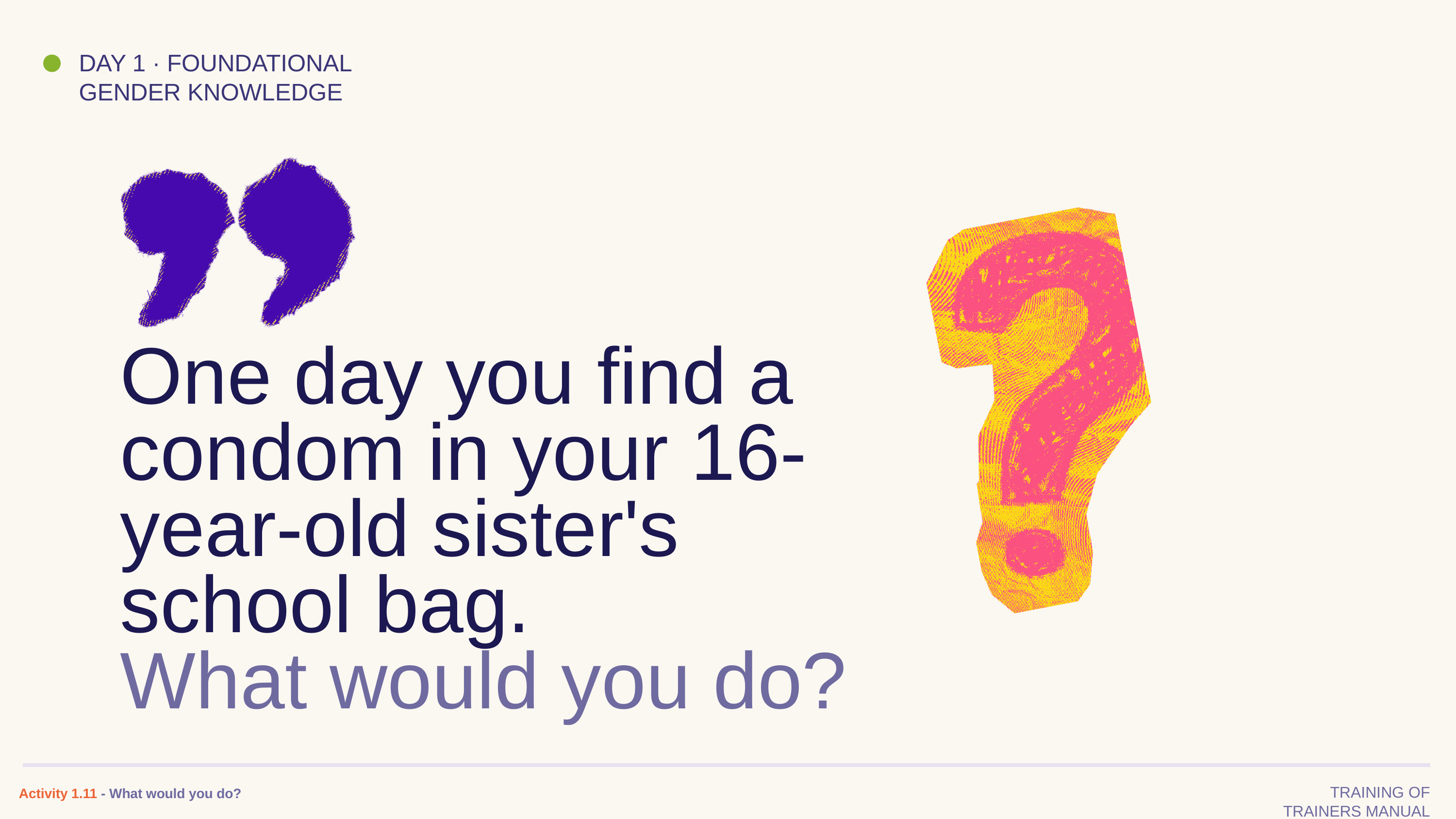

DAY 1 · FOUNDATIONAL GENDER KNOWLEDGE

One day you find a condom in your 16-year-old sister's school bag.
What would you do?

TRAINING OF TRAINERS MANUAL
Activity 1.11 - What would you do?